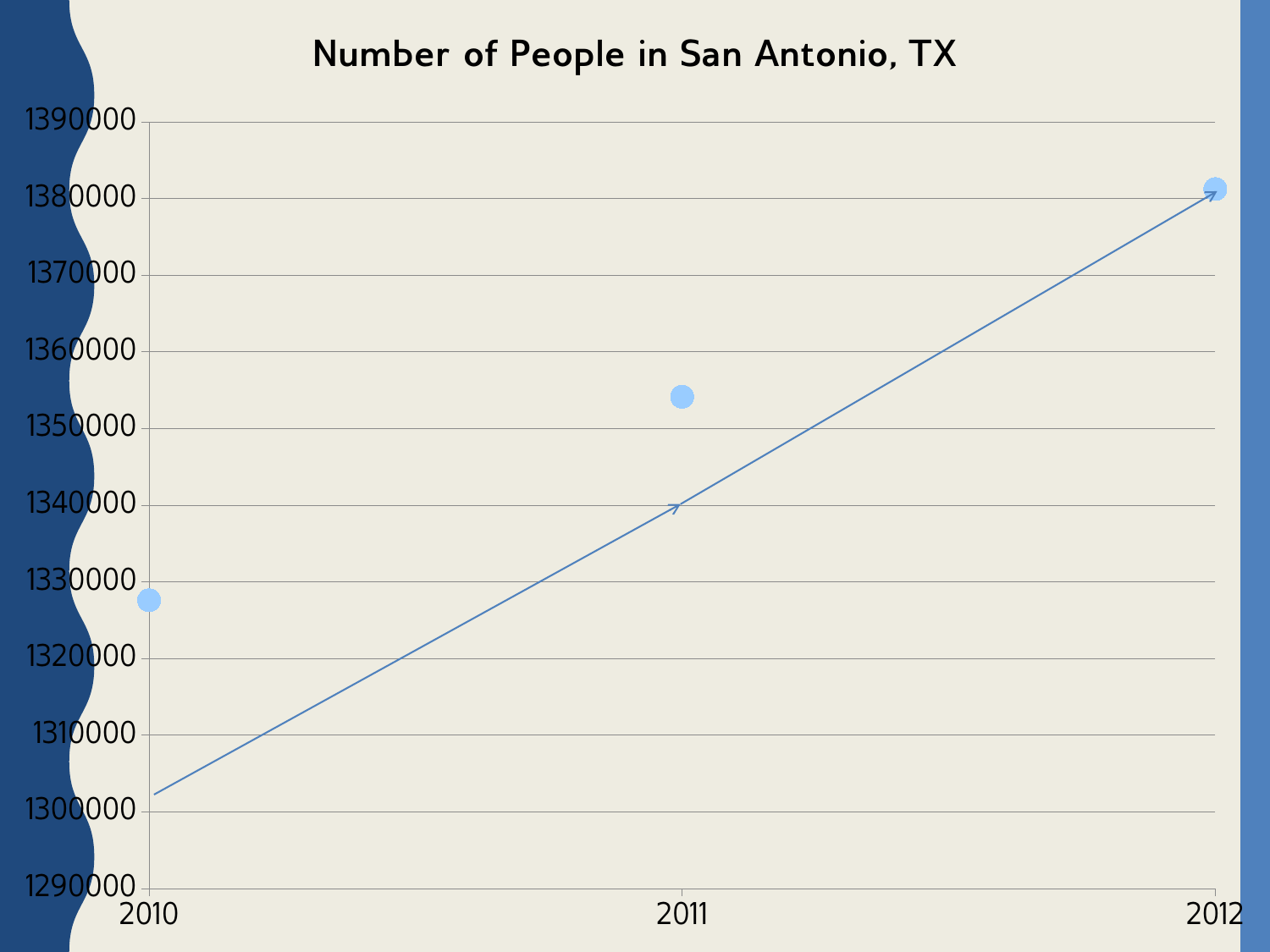

### Chart: Number of People in San Antonio, TX

| Category | Y-Value 1 |
|---|---|